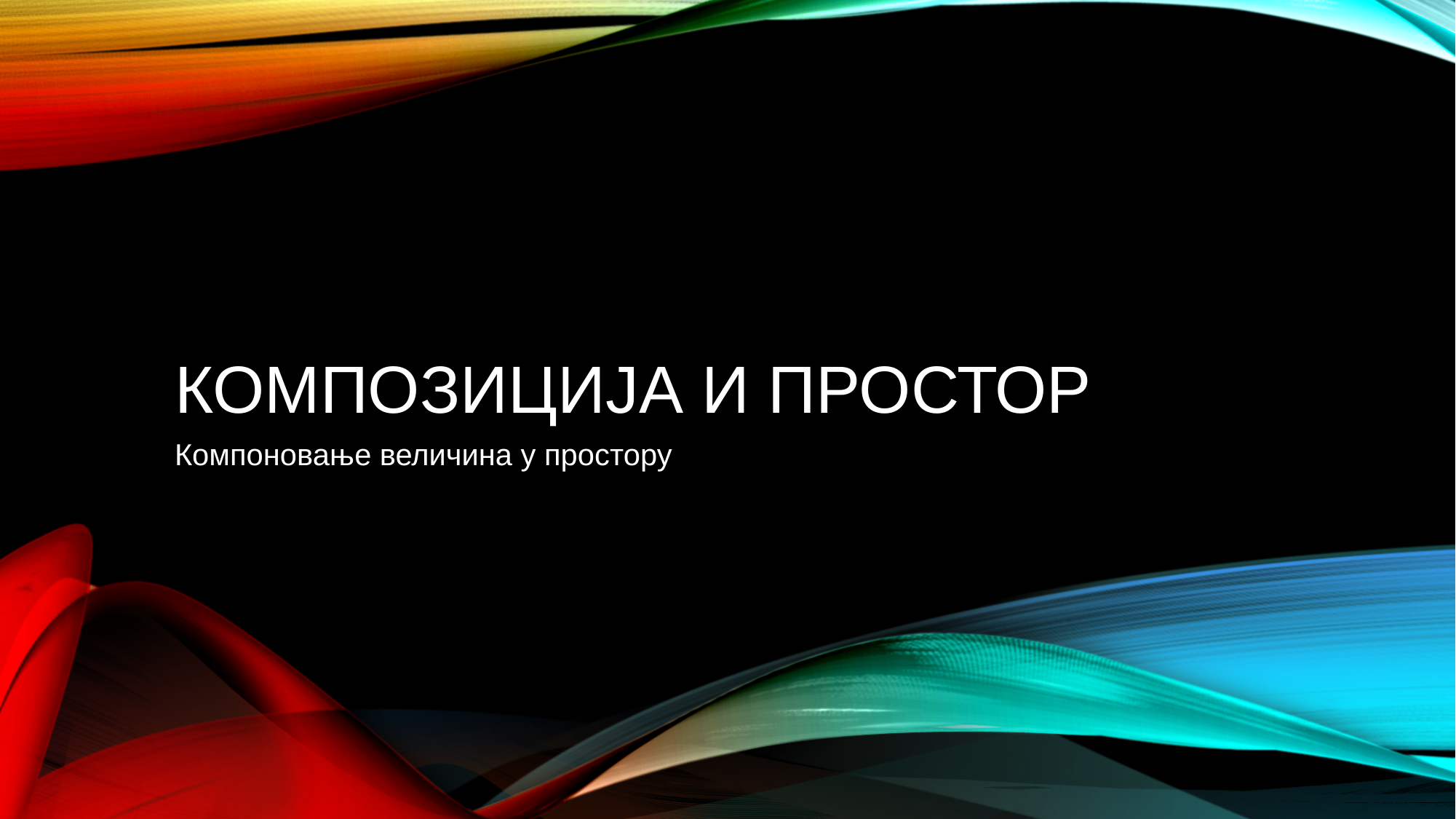

# Композиција и простор
Компоновање величина у простору